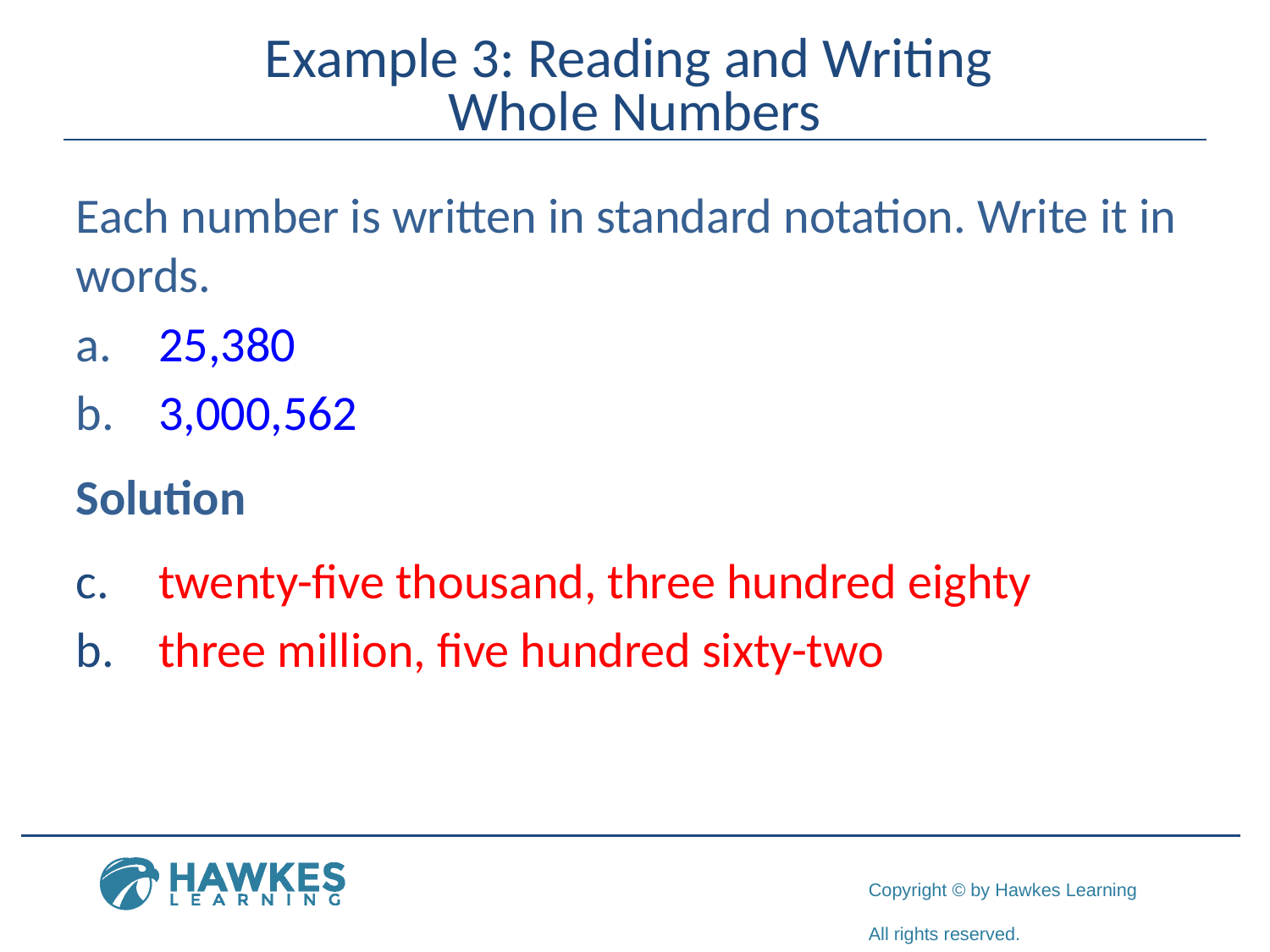

# Example 3: Reading and Writing Whole Numbers
Each number is written in standard notation. Write it in words.
 25,380
 3,000,562
Solution
 twenty-five thousand, three hundred eighty
 three million, five hundred sixty-two